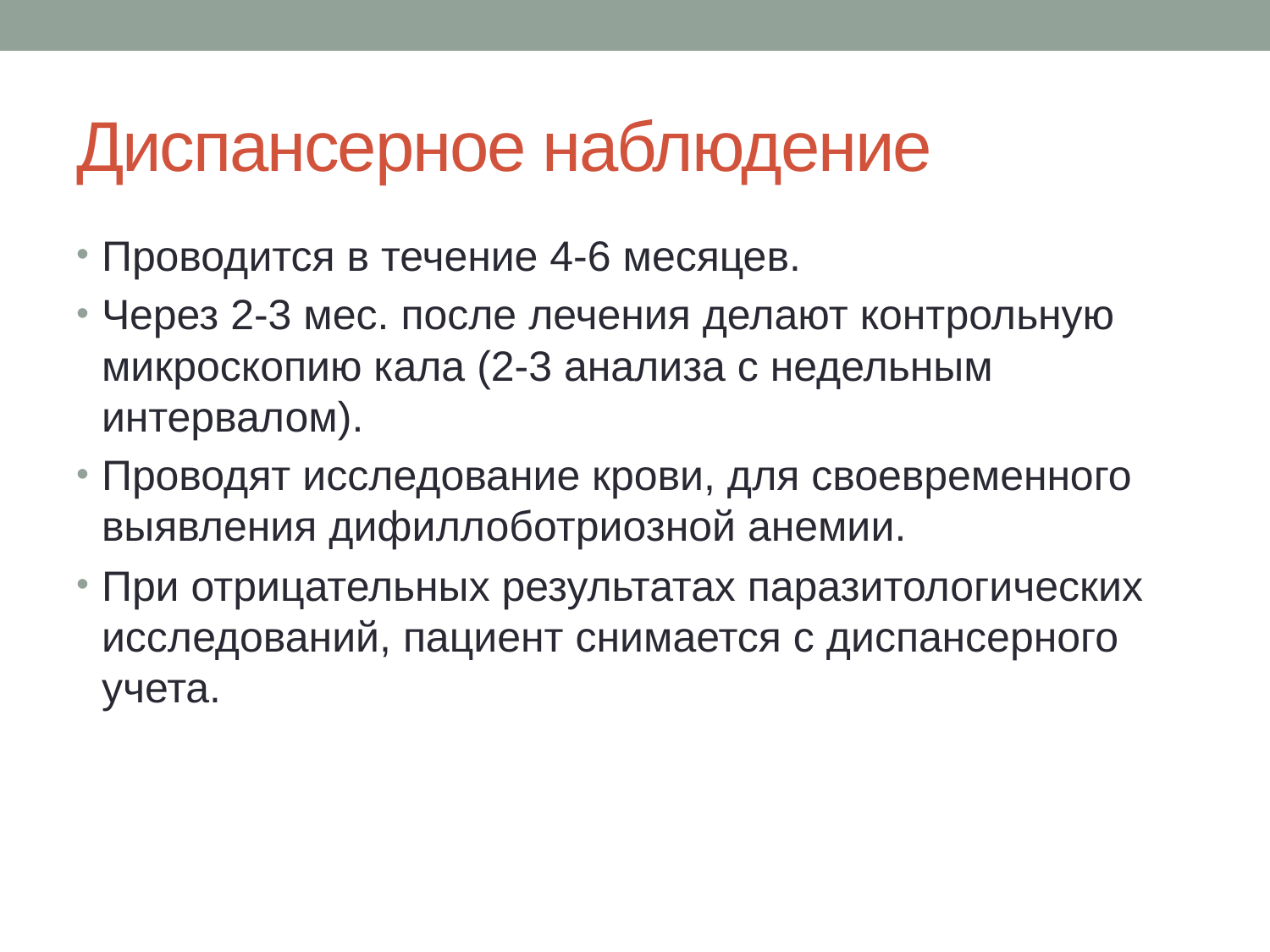

# Диспансерное наблюдение
Проводится в течение 4-6 месяцев.
Через 2-3 мес. после лечения делают контрольную микроскопию кала (2-3 анализа с недельным интервалом).
Проводят исследование крови, для своевременного выявления дифиллоботриозной анемии.
При отрицательных результатах паразитологических исследований, пациент снимается с диспансерного учета.